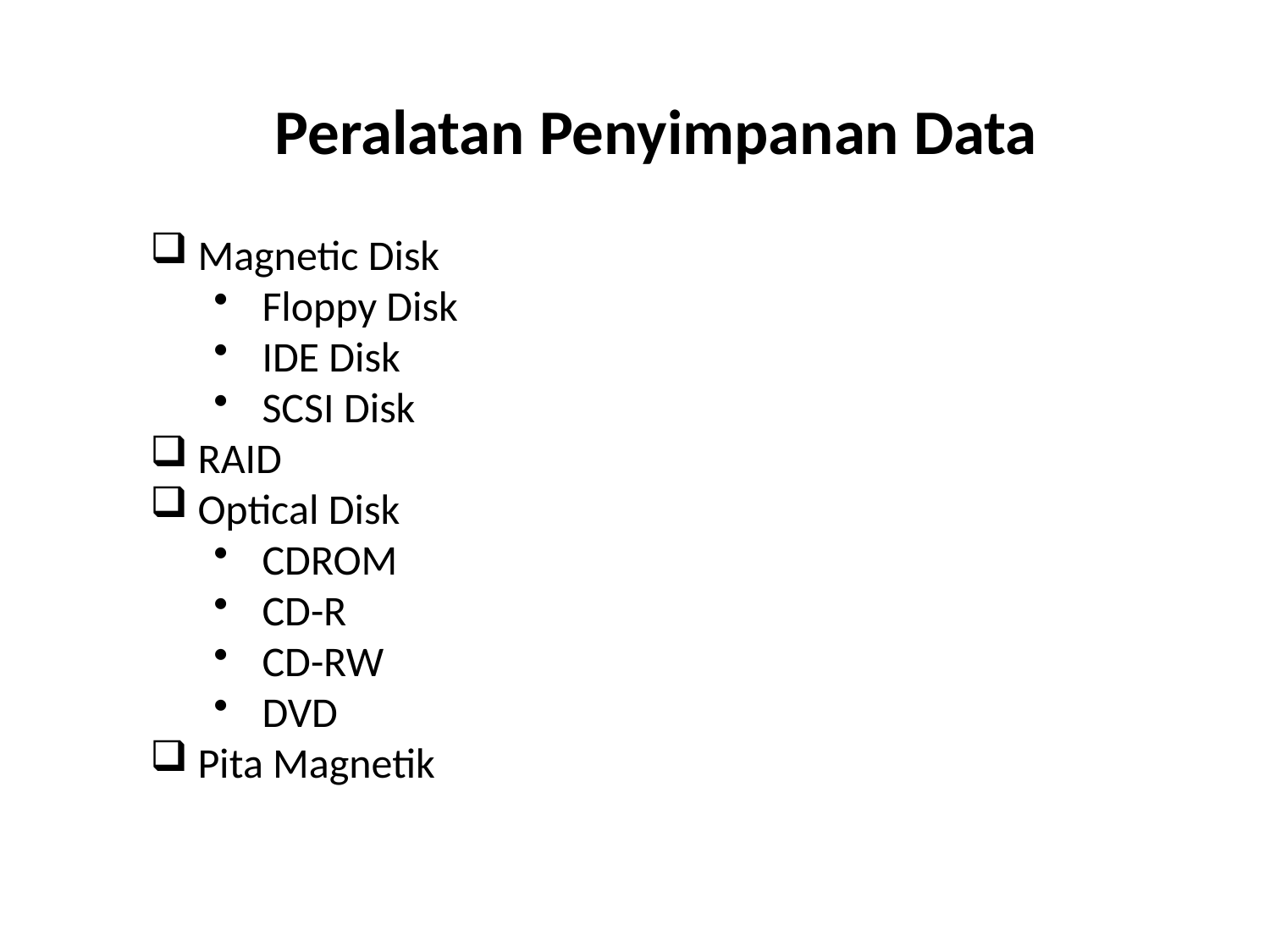

Peralatan Penyimpanan Data
Magnetic Disk
Floppy Disk
IDE Disk
SCSI Disk
RAID
Optical Disk
CDROM
CD-R
CD-RW
DVD
Pita Magnetik